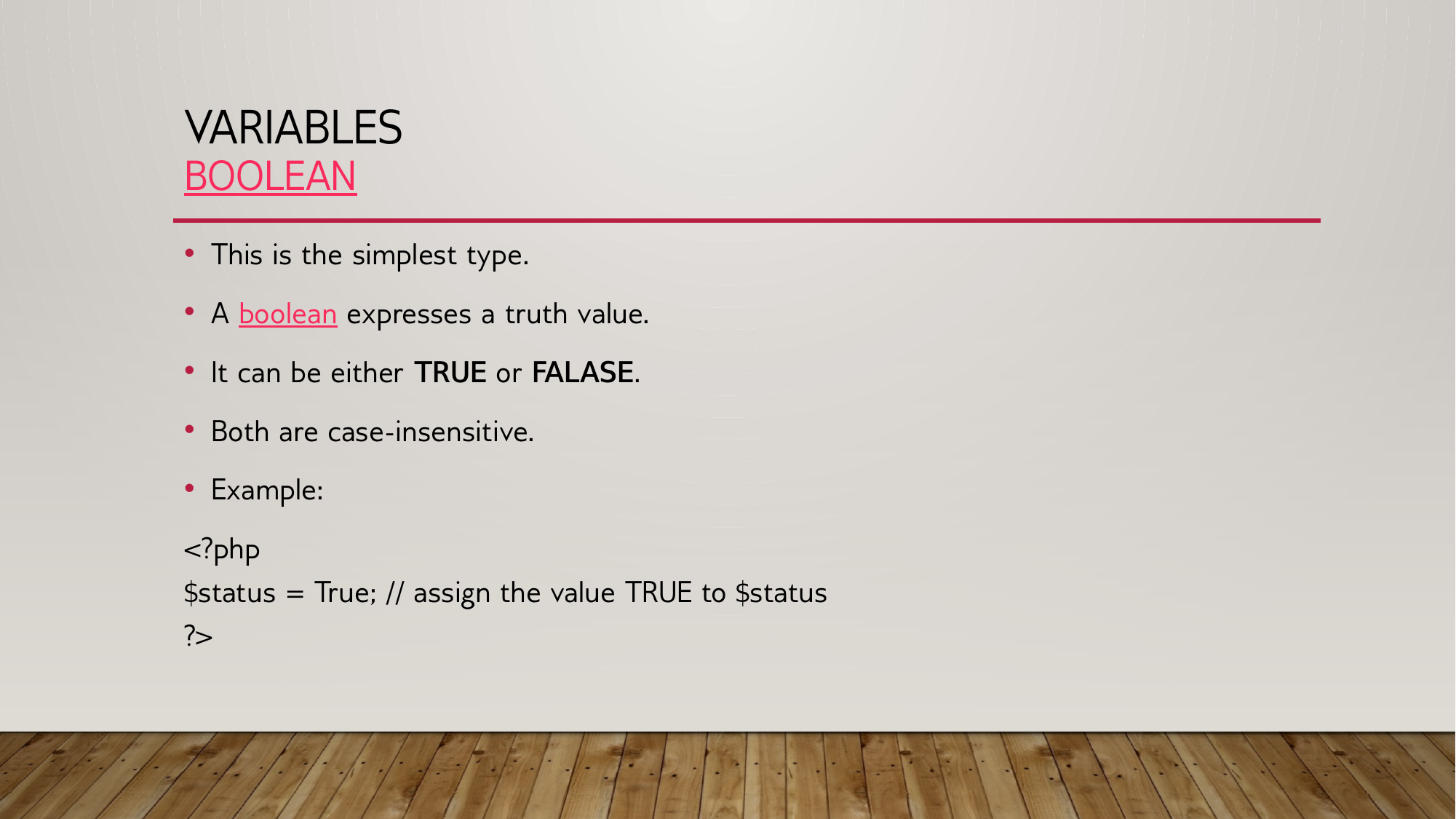

# Variables boolean
This is the simplest type.
A boolean expresses a truth value.
It can be either TRUE or FALASE.
Both are case-insensitive.
Example:
<?php
$status = True; // assign the value TRUE to $status
?>